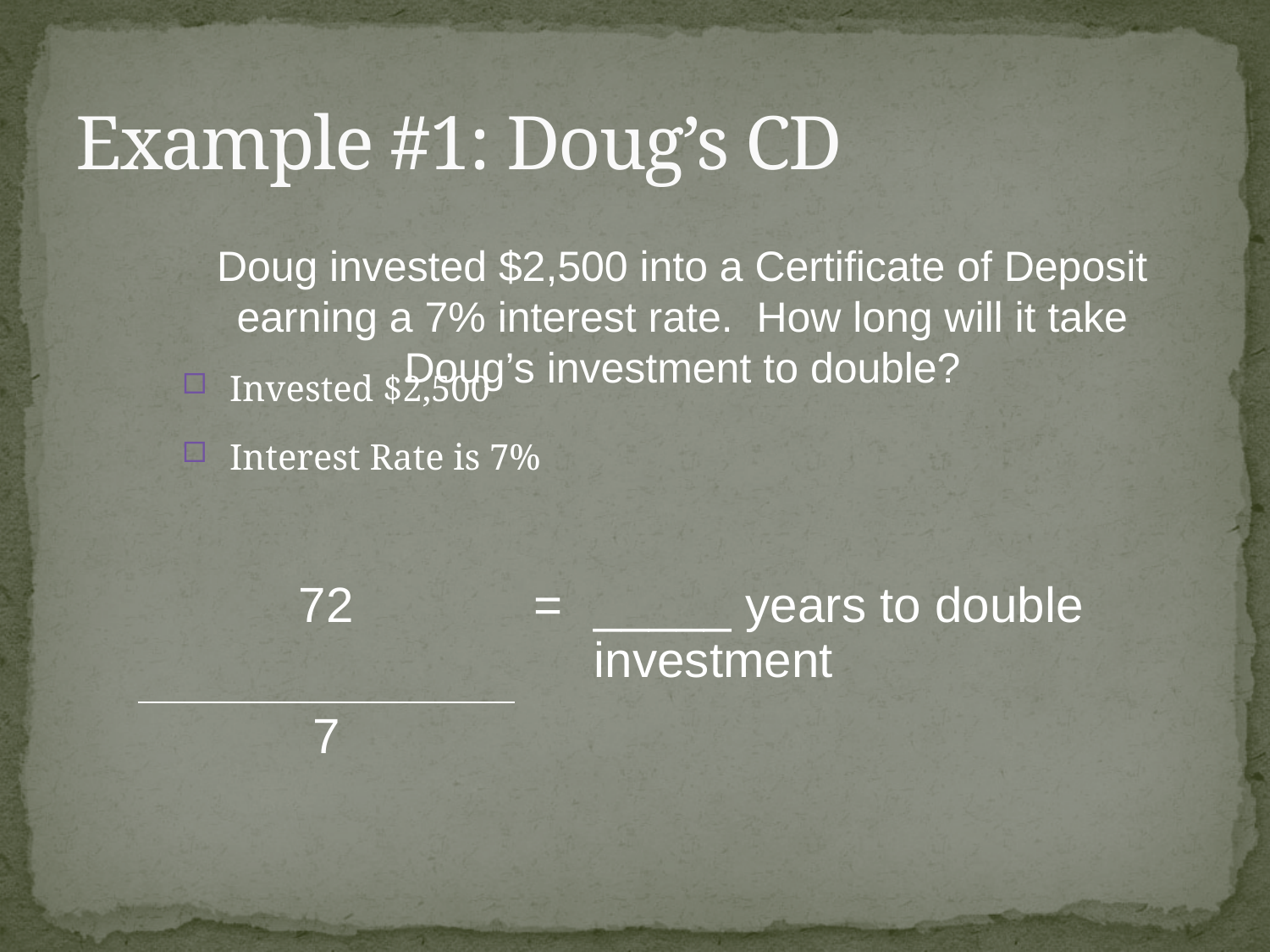

# Example #1: Doug’s CD
Doug invested $2,500 into a Certificate of Deposit earning a 7% interest rate.  How long will it take Doug’s investment to double?
Invested $2,500
Interest Rate is 7%

| 72 | = | \_\_\_\_\_ years to double investment |
| --- | --- | --- |
| 7 |  |  |